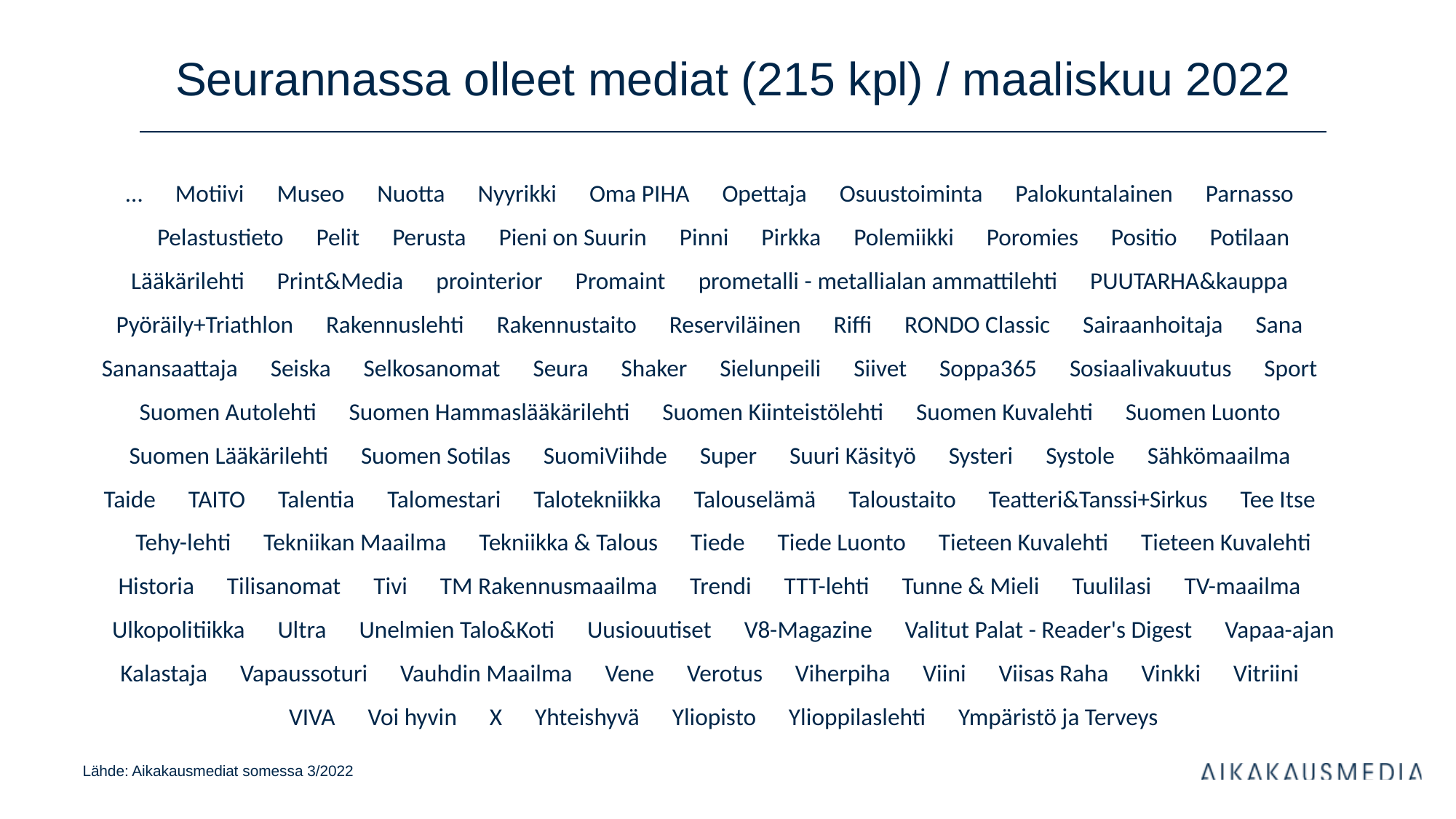

# Seurannassa olleet mediat (215 kpl) / maaliskuu 2022
…      Motiivi      Museo      Nuotta      Nyyrikki      Oma PIHA      Opettaja      Osuustoiminta      Palokuntalainen      Parnasso      Pelastustieto      Pelit      Perusta      Pieni on Suurin      Pinni      Pirkka      Polemiikki      Poromies      Positio      Potilaan Lääkärilehti      Print&Media      prointerior      Promaint      prometalli - metallialan ammattilehti      PUUTARHA&kauppa      Pyöräily+Triathlon      Rakennuslehti      Rakennustaito      Reserviläinen      Riffi      RONDO Classic      Sairaanhoitaja      Sana      Sanansaattaja      Seiska      Selkosanomat      Seura      Shaker      Sielunpeili      Siivet      Soppa365      Sosiaalivakuutus      Sport      Suomen Autolehti      Suomen Hammaslääkärilehti      Suomen Kiinteistölehti      Suomen Kuvalehti      Suomen Luonto      Suomen Lääkärilehti      Suomen Sotilas      SuomiViihde      Super      Suuri Käsityö      Systeri      Systole      Sähkömaailma      Taide      TAITO      Talentia      Talomestari      Talotekniikka      Talouselämä      Taloustaito      Teatteri&Tanssi+Sirkus      Tee Itse      Tehy-lehti      Tekniikan Maailma      Tekniikka & Talous      Tiede      Tiede Luonto      Tieteen Kuvalehti      Tieteen Kuvalehti Historia      Tilisanomat      Tivi      TM Rakennusmaailma      Trendi      TTT-lehti      Tunne & Mieli      Tuulilasi      TV-maailma      Ulkopolitiikka      Ultra      Unelmien Talo&Koti      Uusiouutiset      V8-Magazine      Valitut Palat - Reader's Digest      Vapaa-ajan Kalastaja      Vapaussoturi      Vauhdin Maailma      Vene      Verotus      Viherpiha      Viini      Viisas Raha      Vinkki      Vitriini      VIVA      Voi hyvin      X      Yhteishyvä      Yliopisto      Ylioppilaslehti      Ympäristö ja Terveys